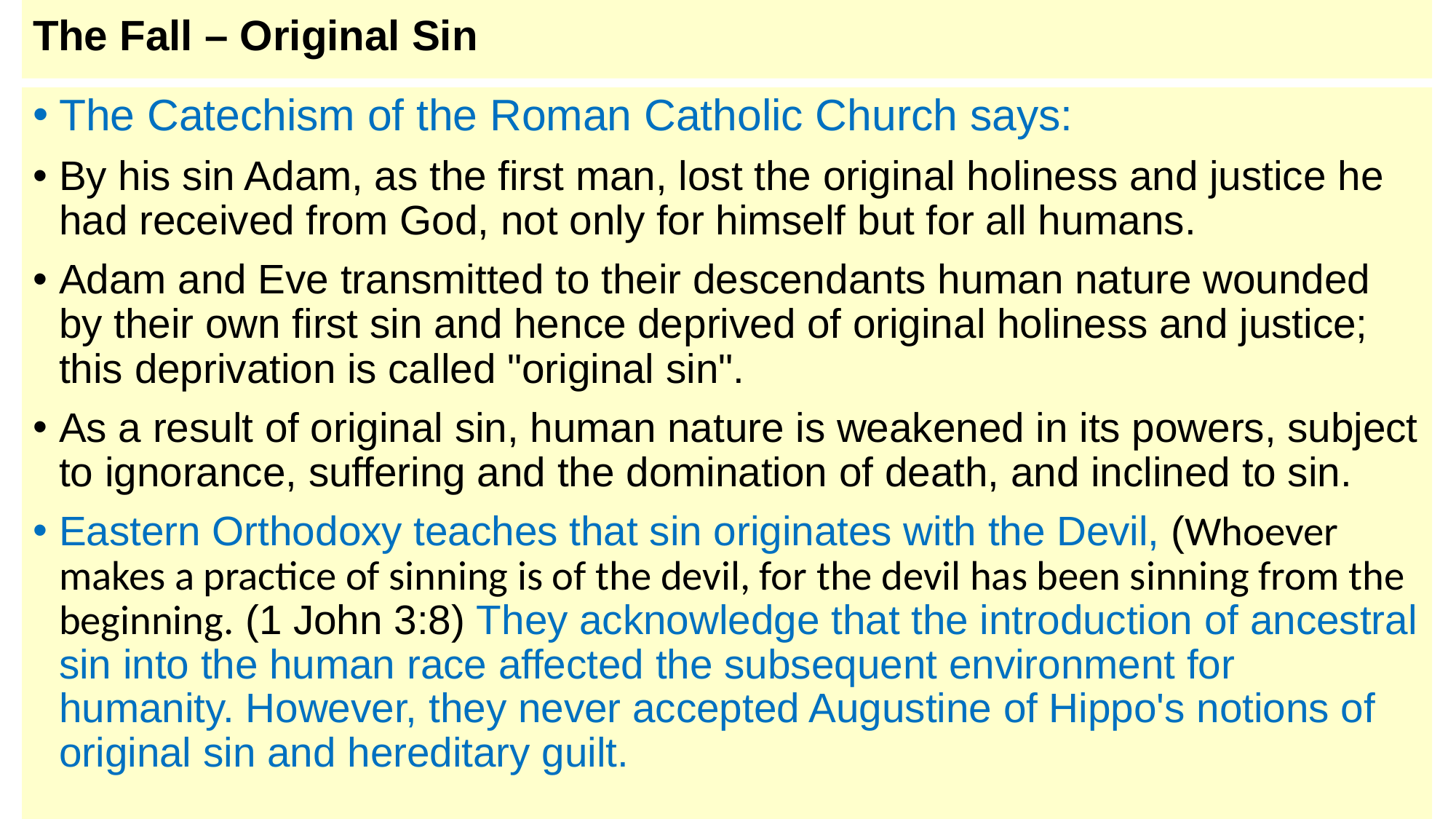

# The Fall – Original Sin
The Catechism of the Roman Catholic Church says:
By his sin Adam, as the first man, lost the original holiness and justice he had received from God, not only for himself but for all humans.
Adam and Eve transmitted to their descendants human nature wounded by their own first sin and hence deprived of original holiness and justice; this deprivation is called "original sin".
As a result of original sin, human nature is weakened in its powers, subject to ignorance, suffering and the domination of death, and inclined to sin.
Eastern Orthodoxy teaches that sin originates with the Devil, (Whoever makes a practice of sinning is of the devil, for the devil has been sinning from the beginning. (1 John 3:8) They acknowledge that the introduction of ancestral sin into the human race affected the subsequent environment for humanity. However, they never accepted Augustine of Hippo's notions of original sin and hereditary guilt.